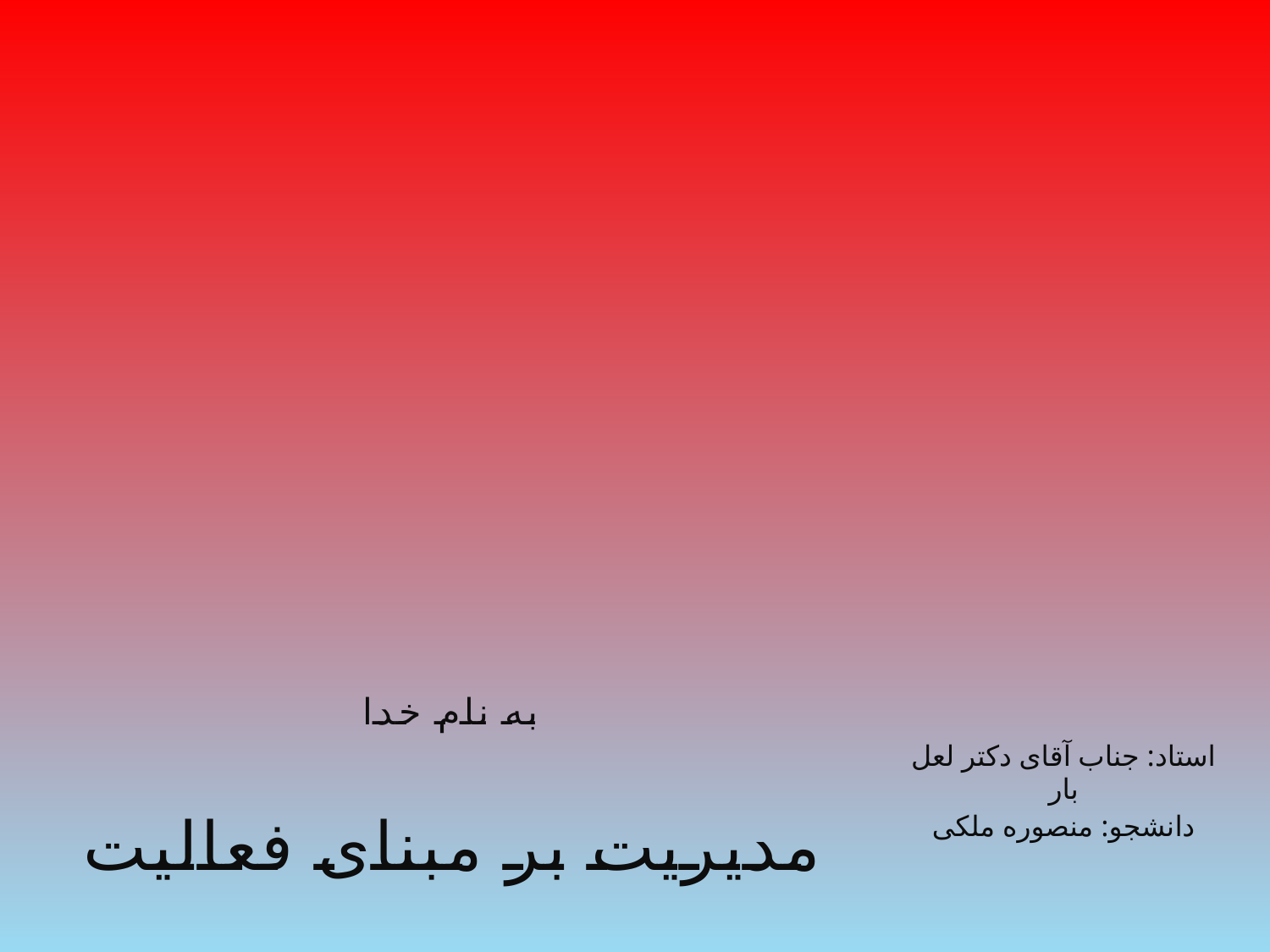

# به نام خدا مدیریت بر مبنای فعالیت
استاد: جناب آقای دکتر لعل بار
دانشجو: منصوره ملکی